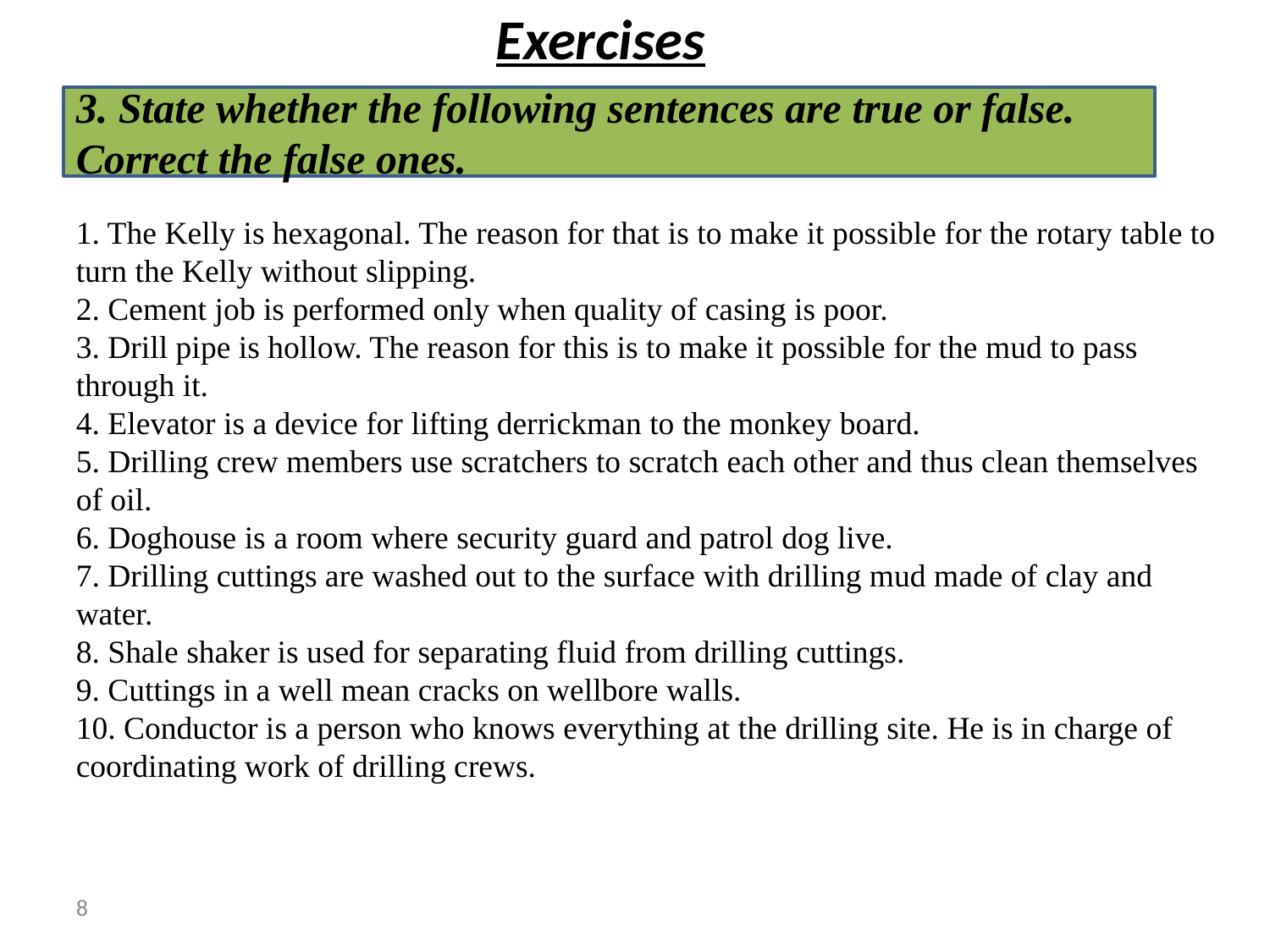

Exercises
3. State whether the following sentences are true or false. Correct the false ones.
1. The Kelly is hexagonal. The reason for that is to make it possible for the rotary table to turn the Kelly without slipping.
2. Cement job is performed only when quality of casing is poor.
3. Drill pipe is hollow. The reason for this is to make it possible for the mud to pass through it.
4. Elevator is a device for lifting derrickman to the monkey board.
5. Drilling crew members use scratchers to scratch each other and thus clean themselves of oil.
6. Doghouse is a room where security guard and patrol dog live.
7. Drilling cuttings are washed out to the surface with drilling mud made of clay and water.
8. Shale shaker is used for separating fluid from drilling cuttings.
9. Cuttings in a well mean cracks on wellbore walls.
10. Conductor is a person who knows everything at the drilling site. He is in charge of coordinating work of drilling crews.
8